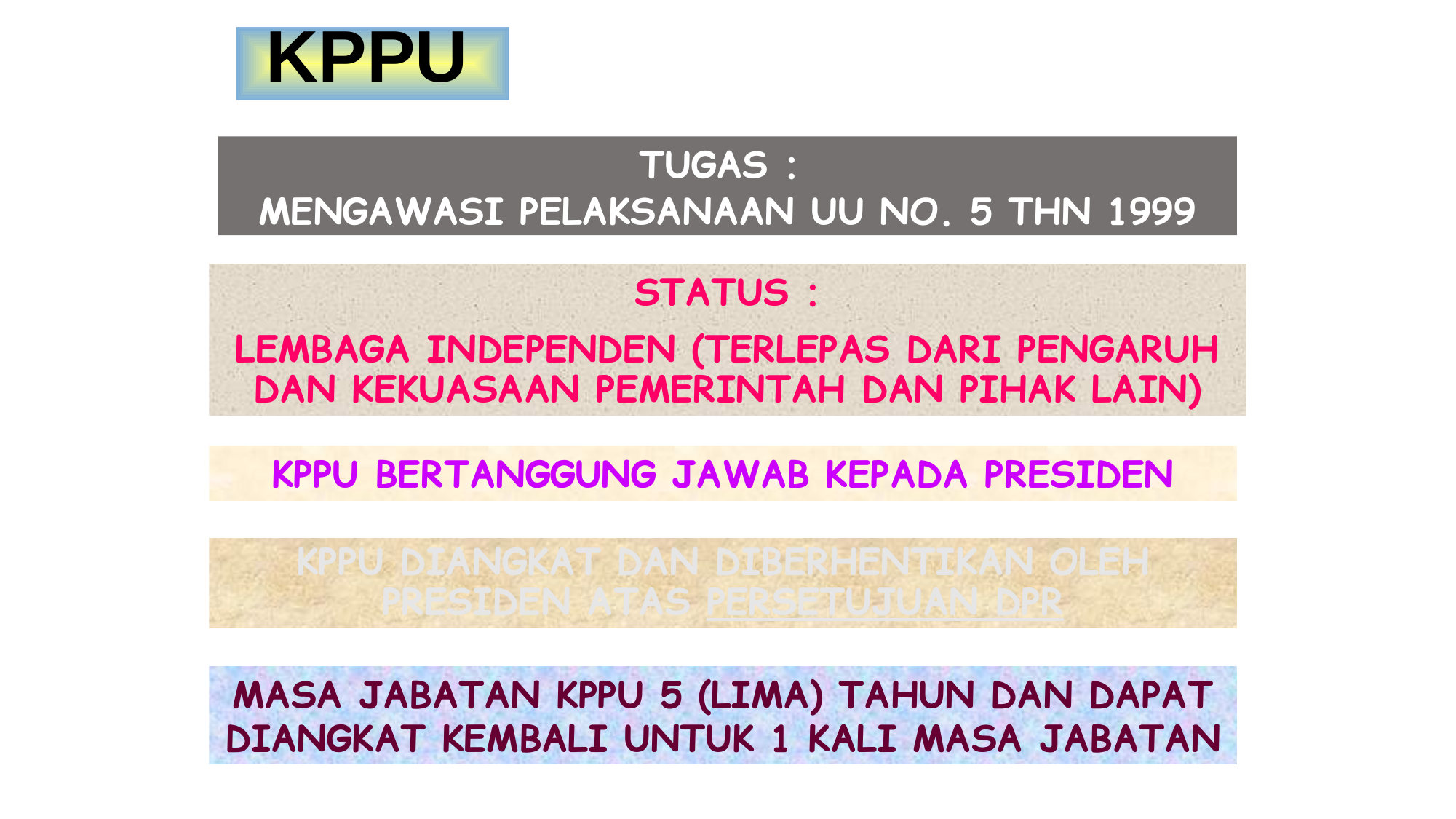

# KPPU
TUGAS :
MENGAWASI PELAKSANAAN UU NO. 5 THN 1999
STATUS :
LEMBAGA INDEPENDEN (TERLEPAS DARI PENGARUH DAN KEKUASAAN PEMERINTAH DAN PIHAK LAIN)
KPPU BERTANGGUNG JAWAB KEPADA PRESIDEN
KPPU DIANGKAT DAN DIBERHENTIKAN OLEH PRESIDEN ATAS PERSETUJUAN DPR
MASA JABATAN KPPU 5 (LIMA) TAHUN DAN DAPAT DIANGKAT KEMBALI UNTUK 1 KALI MASA JABATAN